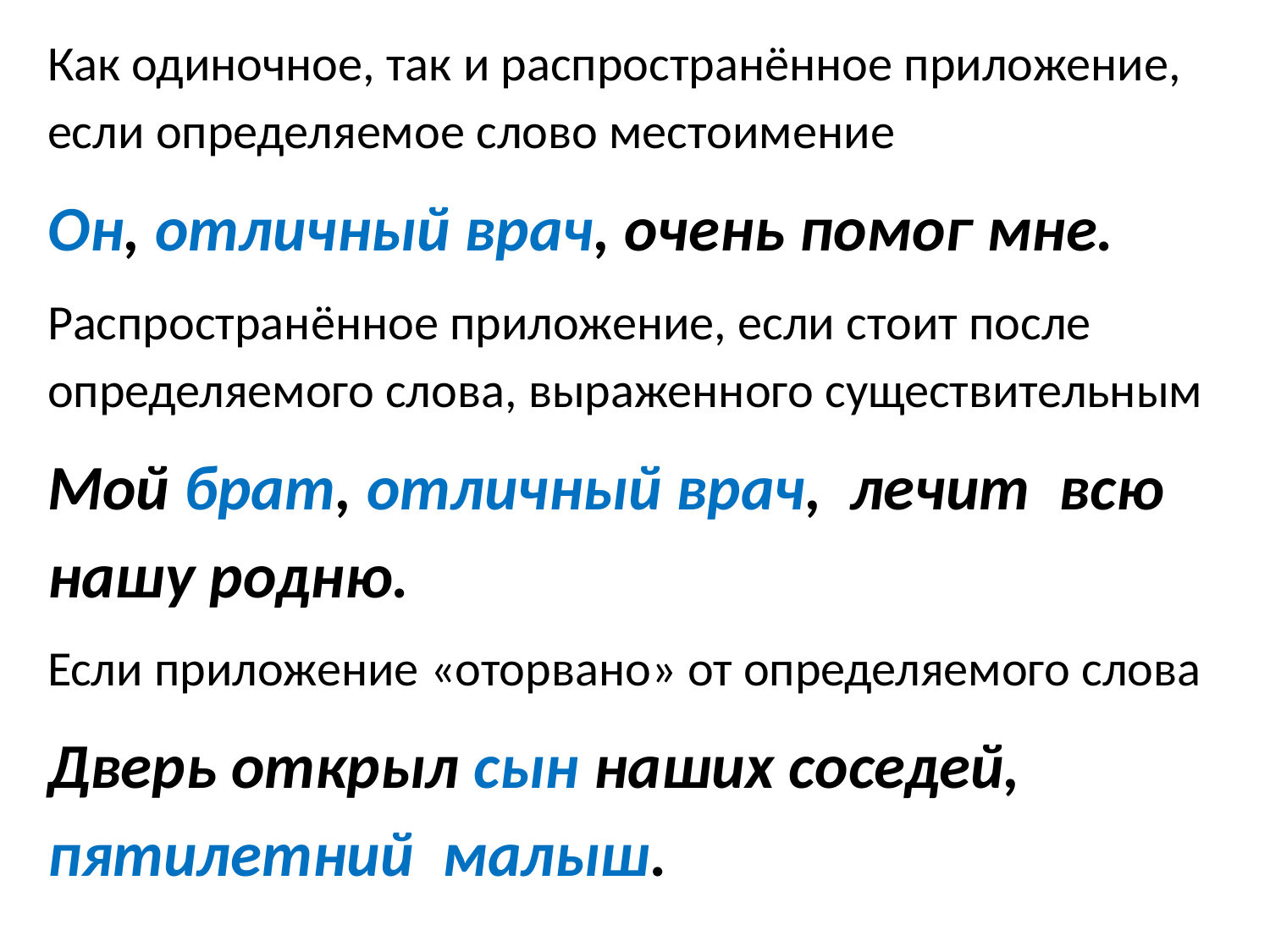

Как одиночное, так и распространённое приложение, если определяемое слово местоимение
Он, отличный врач, очень помог мне.
Распространённое приложение, если стоит после определяемого слова, выраженного существительным
Мой брат, отличный врач,  лечит  всю нашу родню.
Если приложение «оторвано» от определяемого слова
Дверь открыл сын наших соседей, пятилетний  малыш.